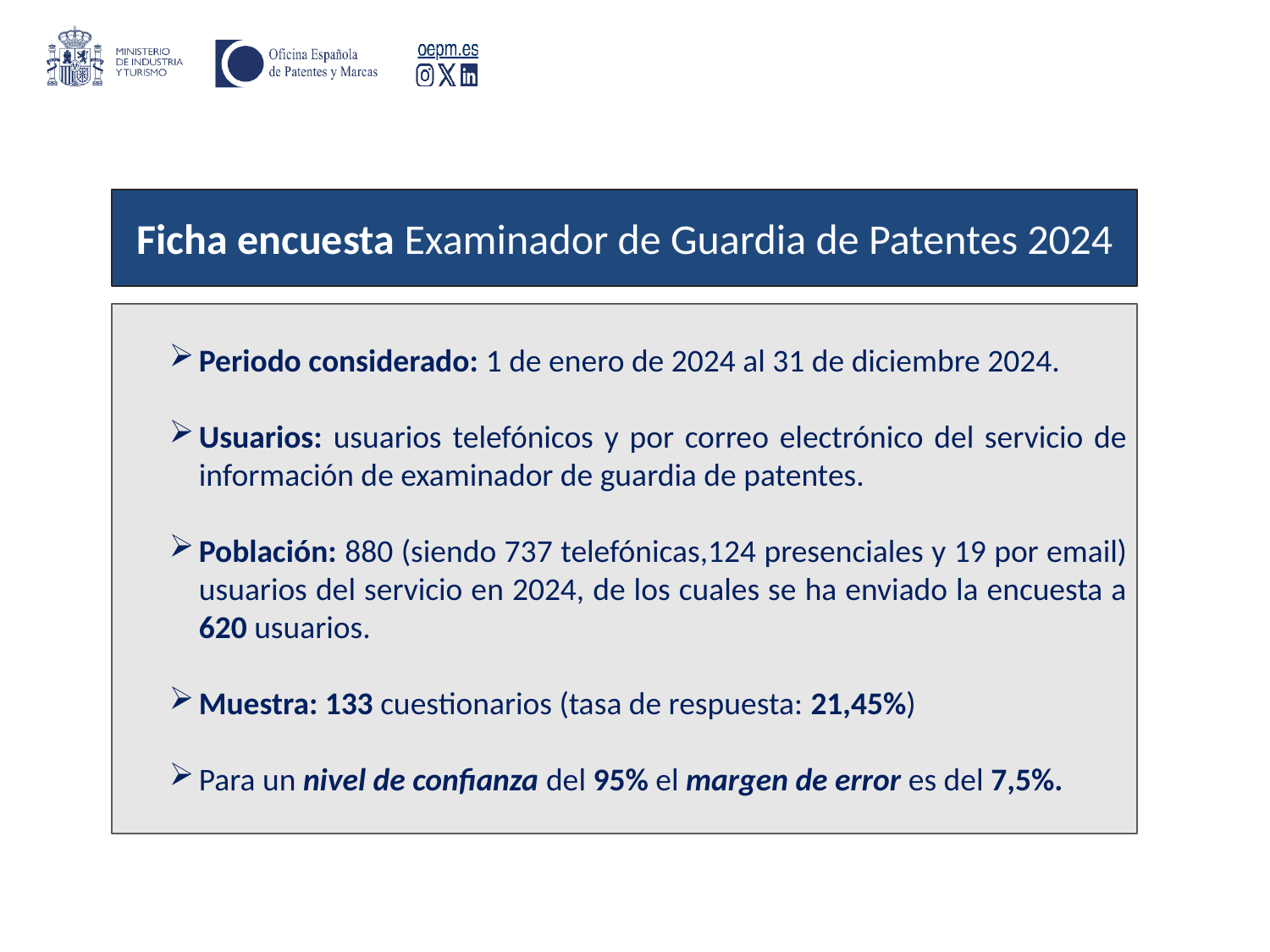

Ficha encuesta Examinador de Guardia de Patentes 2024

Periodo considerado: 1 de enero de 2024 al 31 de diciembre 2024.

Usuarios: usuarios telefónicos y por correo electrónico del servicio de información de examinador de guardia de patentes.

Población: 880 (siendo 737 telefónicas,124 presenciales y 19 por email) usuarios del servicio en 2024, de los cuales se ha enviado la encuesta a 620 usuarios.

Muestra: 133 cuestionarios (tasa de respuesta: 21,45%)

Para un nivel de confianza del 95% el margen de error es del 7,5%.